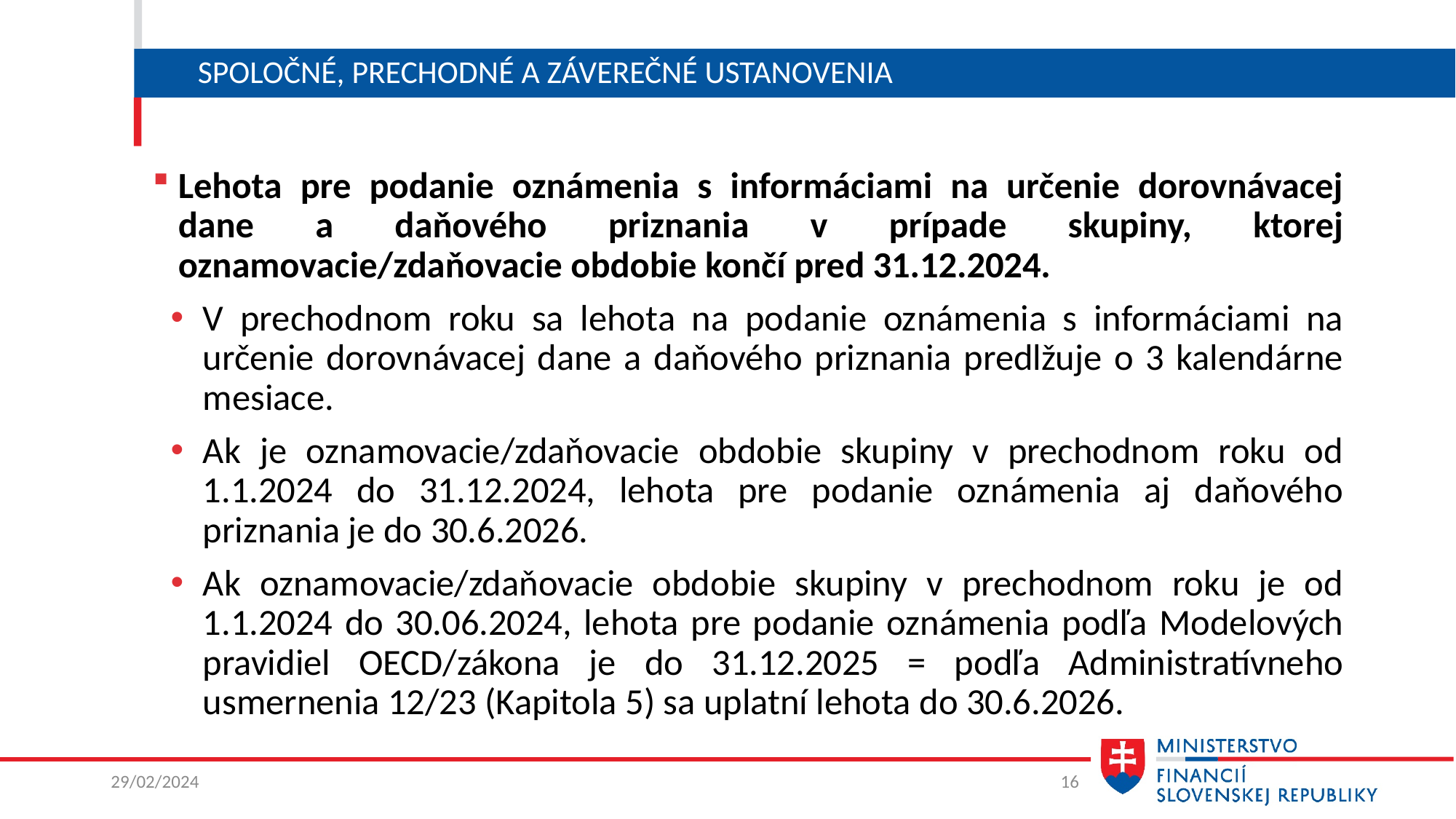

# Spoločné, prechodné a záverečné ustanovenia
Lehota pre podanie oznámenia s informáciami na určenie dorovnávacej dane a daňového priznania v prípade skupiny, ktorej oznamovacie/zdaňovacie obdobie končí pred 31.12.2024.
V prechodnom roku sa lehota na podanie oznámenia s informáciami na určenie dorovnávacej dane a daňového priznania predlžuje o 3 kalendárne mesiace.
Ak je oznamovacie/zdaňovacie obdobie skupiny v prechodnom roku od 1.1.2024 do 31.12.2024, lehota pre podanie oznámenia aj daňového priznania je do 30.6.2026.
Ak oznamovacie/zdaňovacie obdobie skupiny v prechodnom roku je od 1.1.2024 do 30.06.2024, lehota pre podanie oznámenia podľa Modelových pravidiel OECD/zákona je do 31.12.2025 = podľa Administratívneho usmernenia 12/23 (Kapitola 5) sa uplatní lehota do 30.6.2026.

29/02/2024
16